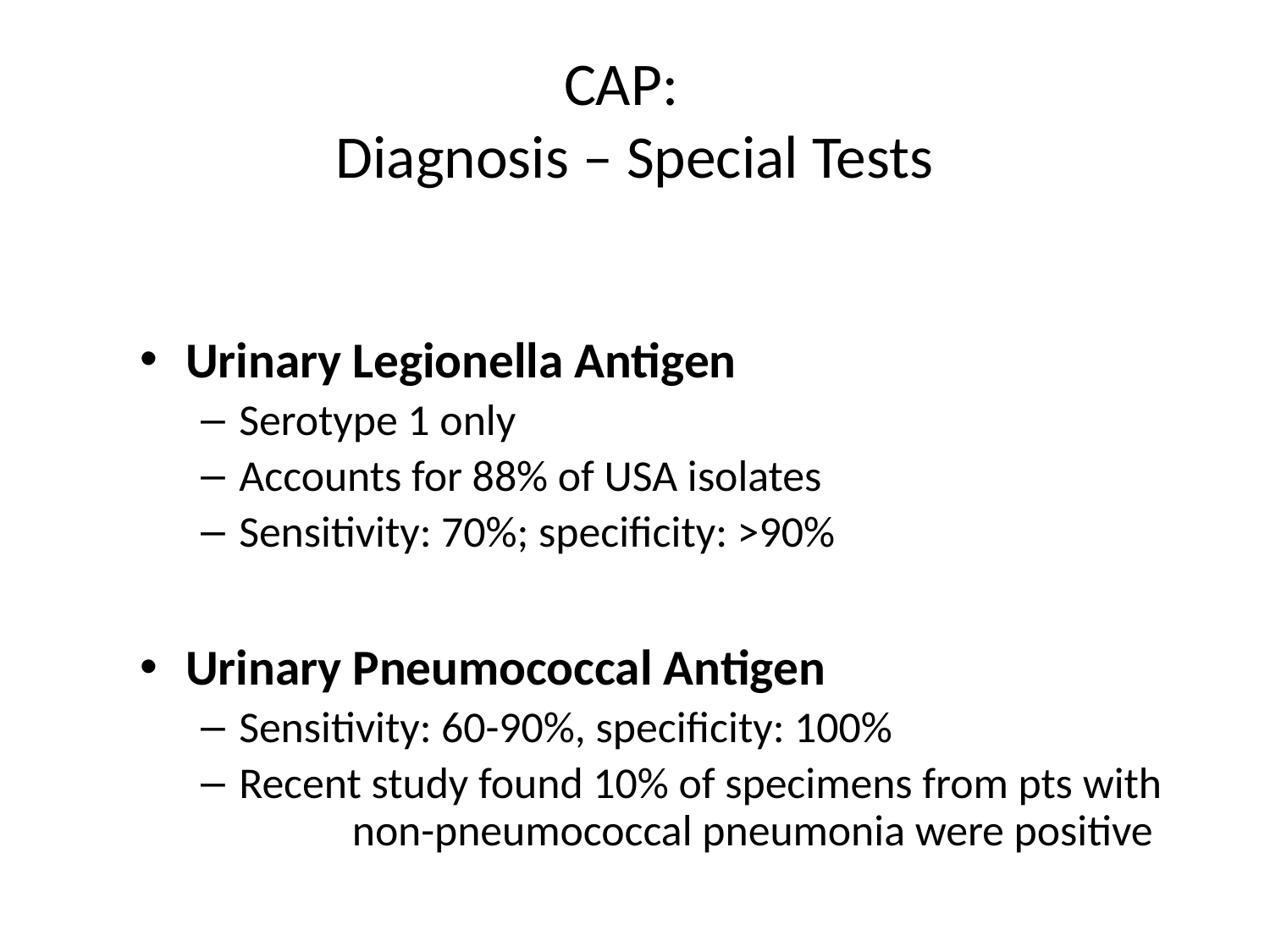

# CAP: Diagnosis – Special Tests
Urinary Legionella Antigen
Serotype 1 only
Accounts for 88% of USA isolates
Sensitivity: 70%; specificity: >90%

Urinary Pneumococcal Antigen
Sensitivity: 60-90%, specificity: 100%
Recent study found 10% of specimens from pts with 	non-pneumococcal pneumonia were positive